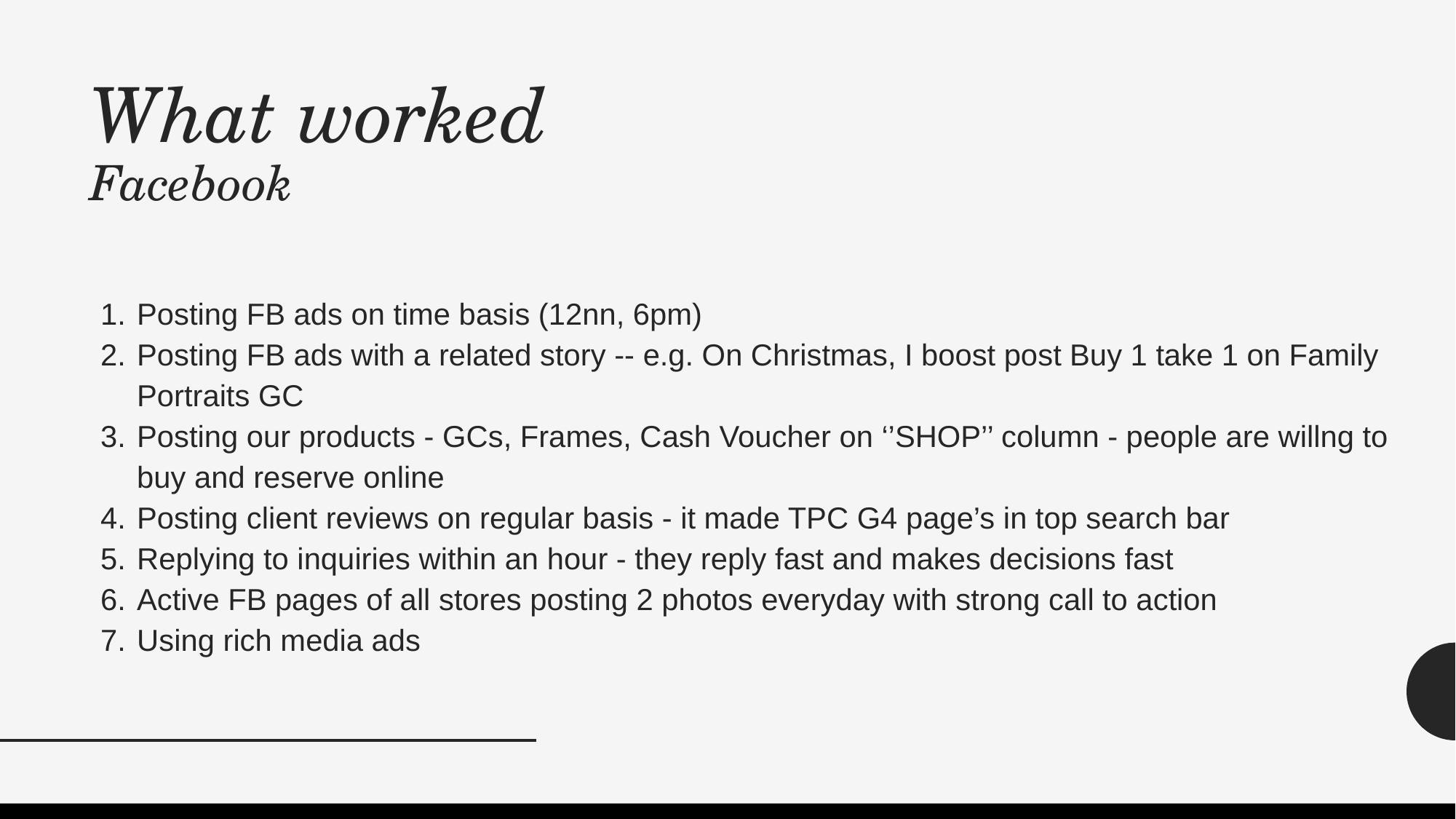

# What worked Facebook

Posting FB ads on time basis (12nn, 6pm)
Posting FB ads with a related story -- e.g. On Christmas, I boost post Buy 1 take 1 on Family Portraits GC
Posting our products - GCs, Frames, Cash Voucher on ‘’SHOP’’ column - people are willng to buy and reserve online
Posting client reviews on regular basis - it made TPC G4 page’s in top search bar
Replying to inquiries within an hour - they reply fast and makes decisions fast
Active FB pages of all stores posting 2 photos everyday with strong call to action
Using rich media ads